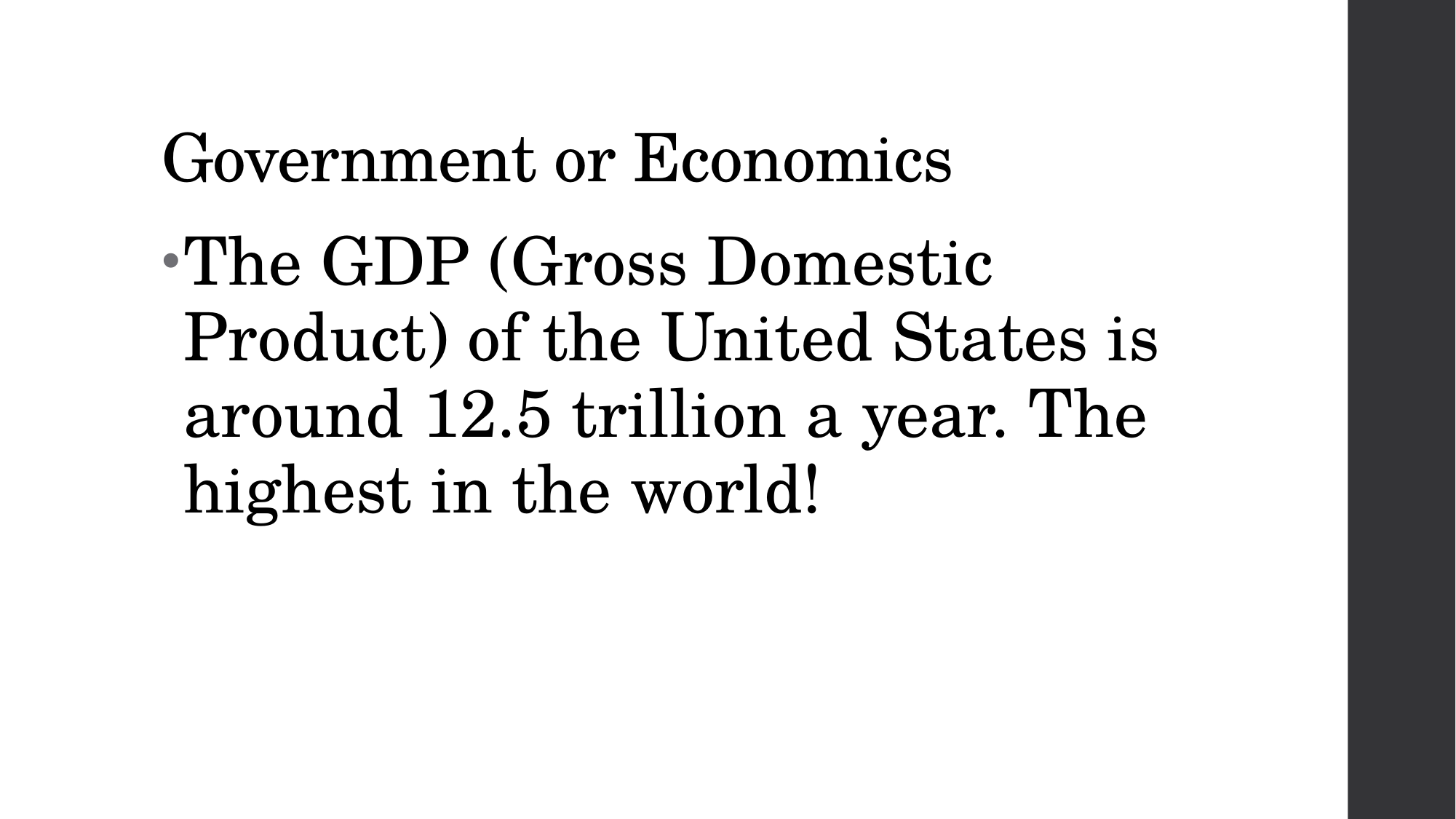

# Government or Economics
The GDP (Gross Domestic Product) of the United States is around 12.5 trillion a year. The highest in the world!